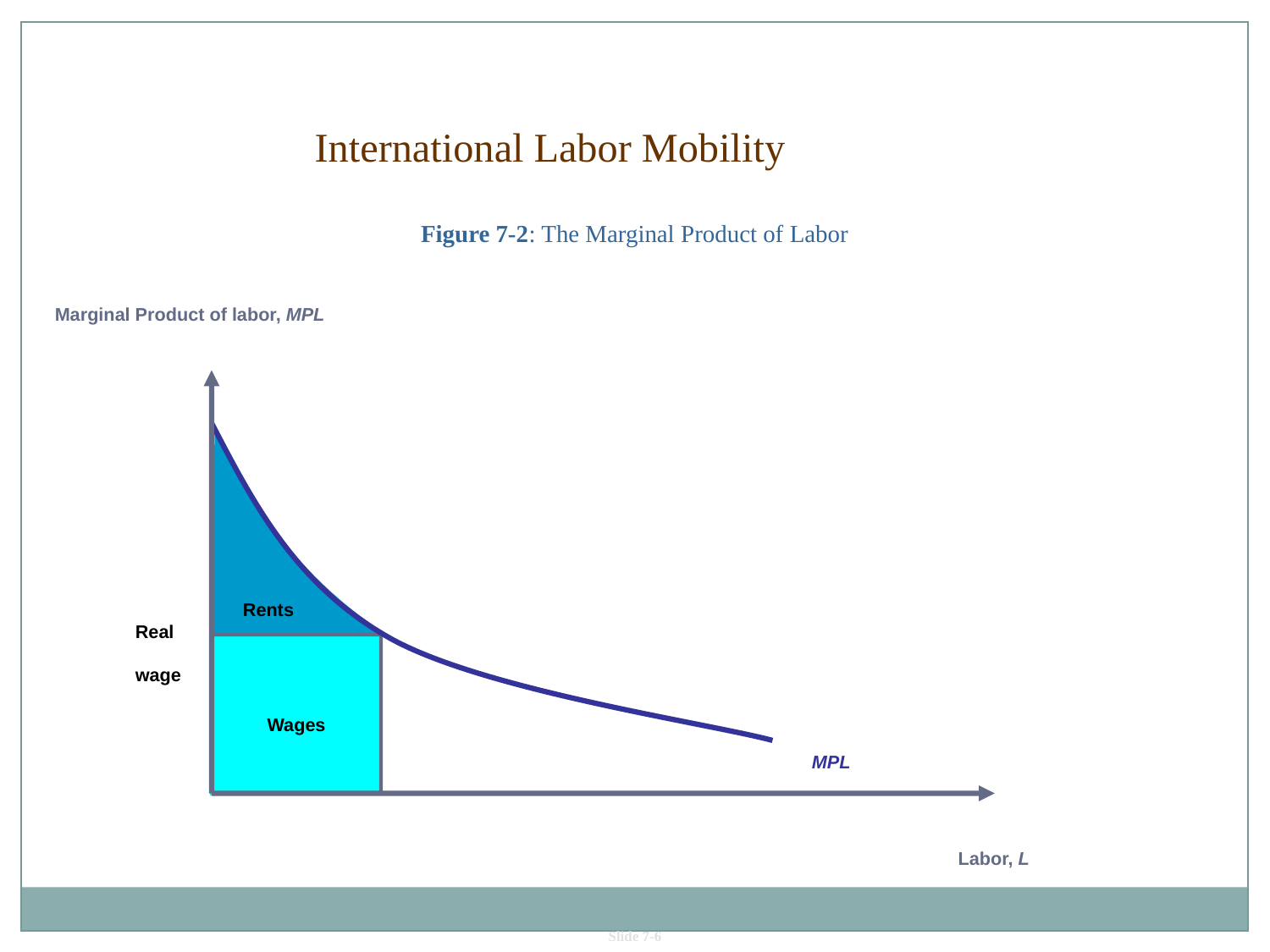

International Labor Mobility
Figure 7-2: The Marginal Product of Labor
Marginal Product of labor, MPL

Labor, L

MPL

Rents

Real
wage
Wages

Slide 7-6

Copyright © 2003 Pearson Education, Inc.